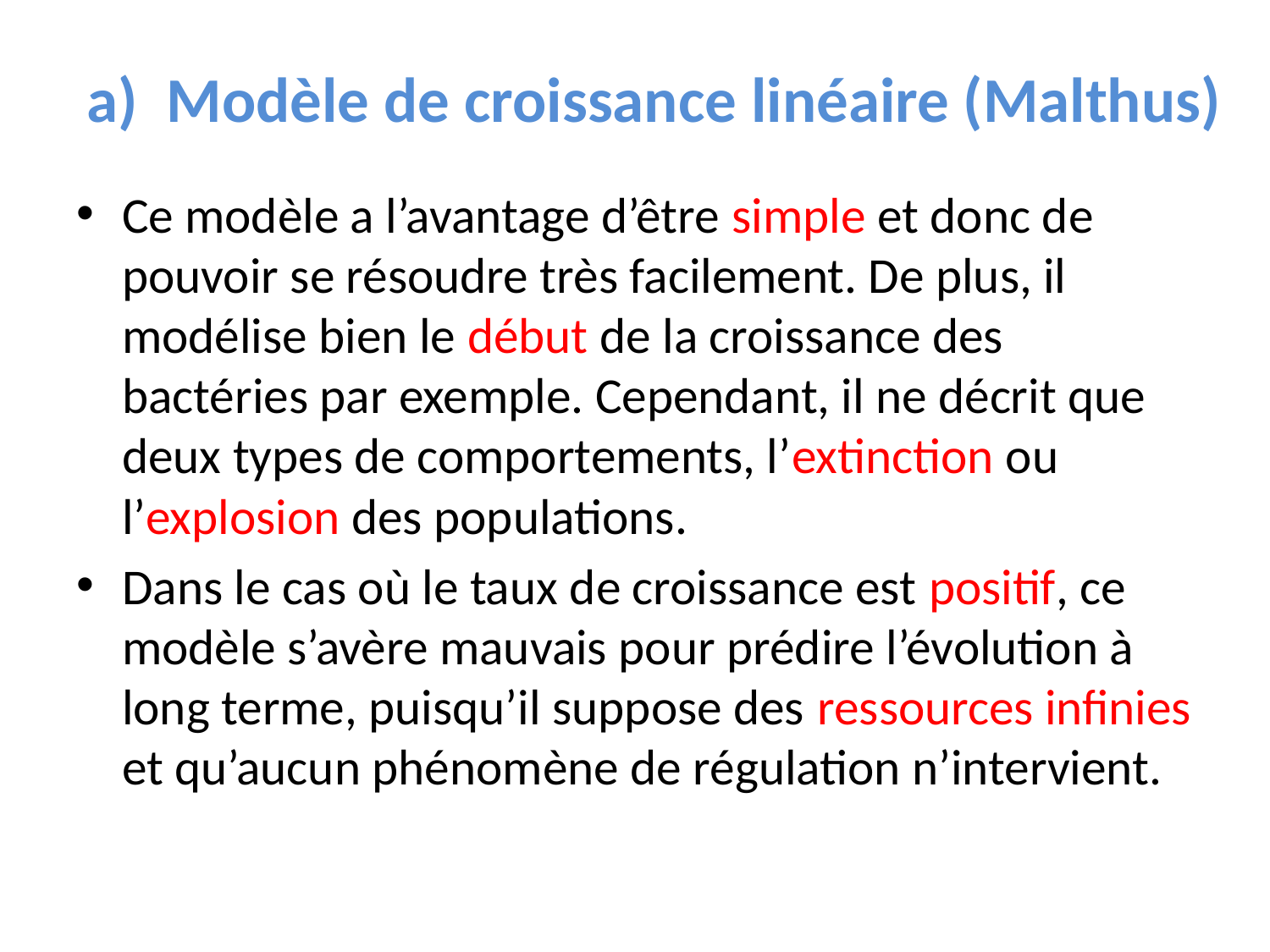

# a)  Modèle de croissance linéaire (Malthus)
Ce modèle a l’avantage d’être simple et donc de pouvoir se résoudre très facilement. De plus, il modélise bien le début de la croissance des bactéries par exemple. Cependant, il ne décrit que deux types de comportements, l’extinction ou l’explosion des populations.
Dans le cas où le taux de croissance est positif, ce modèle s’avère mauvais pour prédire l’évolution à long terme, puisqu’il suppose des ressources infinies et qu’aucun phénomène de régulation n’intervient.